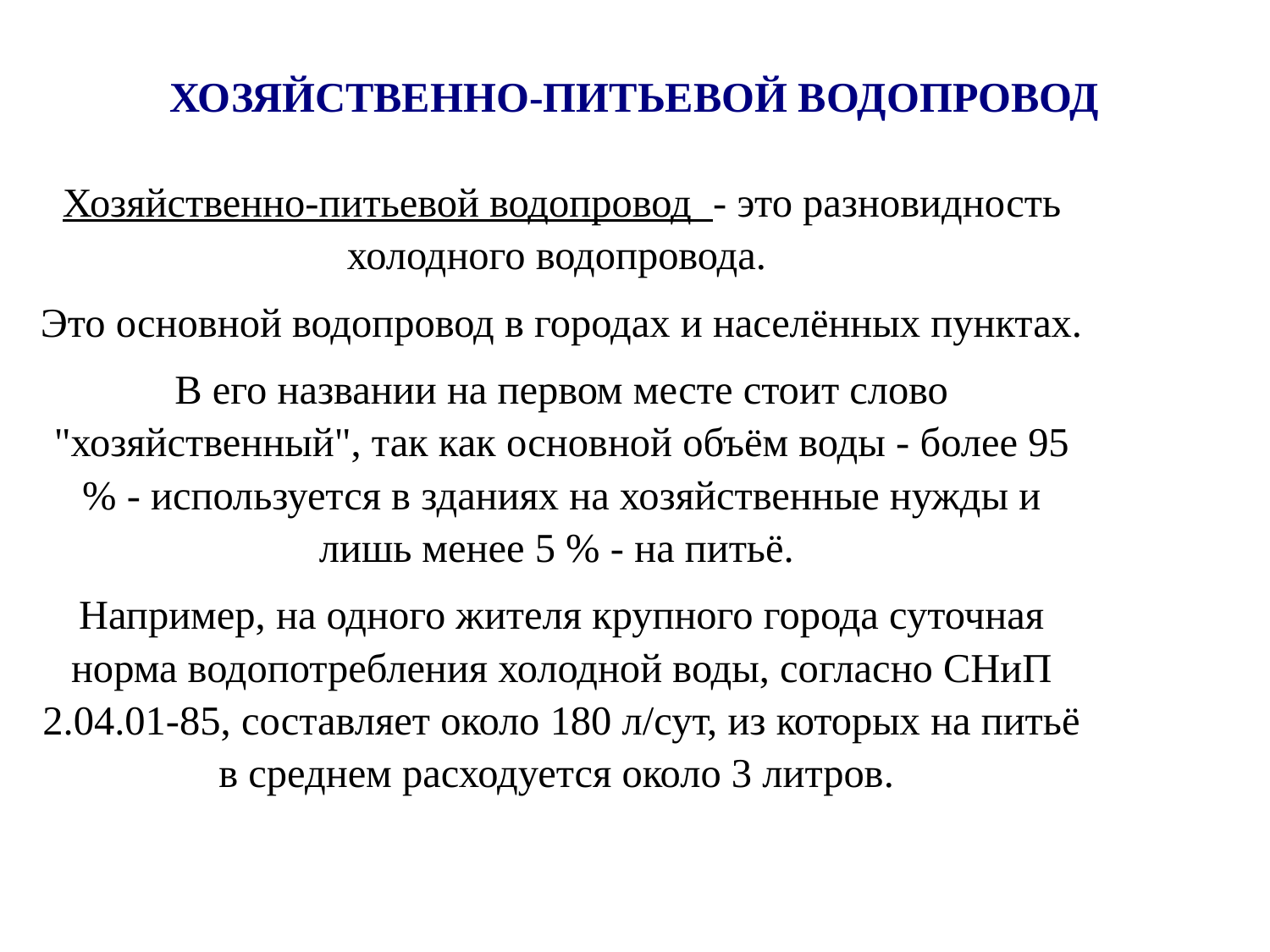

# ХОЗЯЙСТВЕННО-ПИТЬЕВОЙ ВОДОПРОВОД
Хозяйственно-питьевой водопровод  - это разновидность холодного водопровода.
Это основной водопровод в городах и населённых пунктах.
В его названии на первом месте стоит слово "хозяйственный", так как основной объём воды - более 95 % - используется в зданиях на хозяйственные нужды и лишь менее 5 % - на питьё.
Например, на одного жителя крупного города суточная норма водопотребления холодной воды, согласно СНиП 2.04.01-85, составляет около 180 л/сут, из которых на питьё в среднем расходуется около 3 литров.